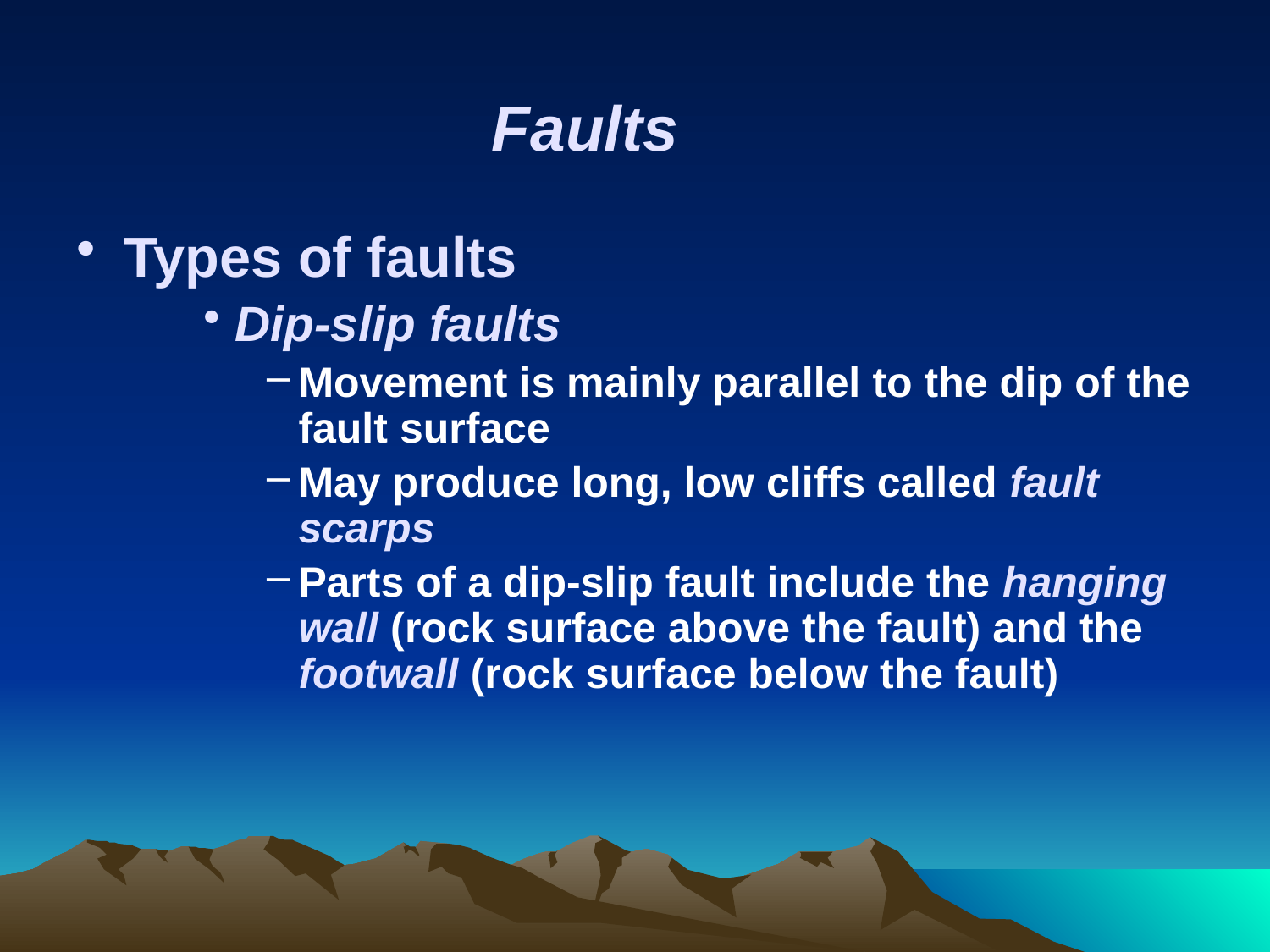

# Faults
Types of faults
Dip-slip faults
Movement is mainly parallel to the dip of the fault surface
May produce long, low cliffs called fault scarps
Parts of a dip-slip fault include the hanging wall (rock surface above the fault) and the footwall (rock surface below the fault)